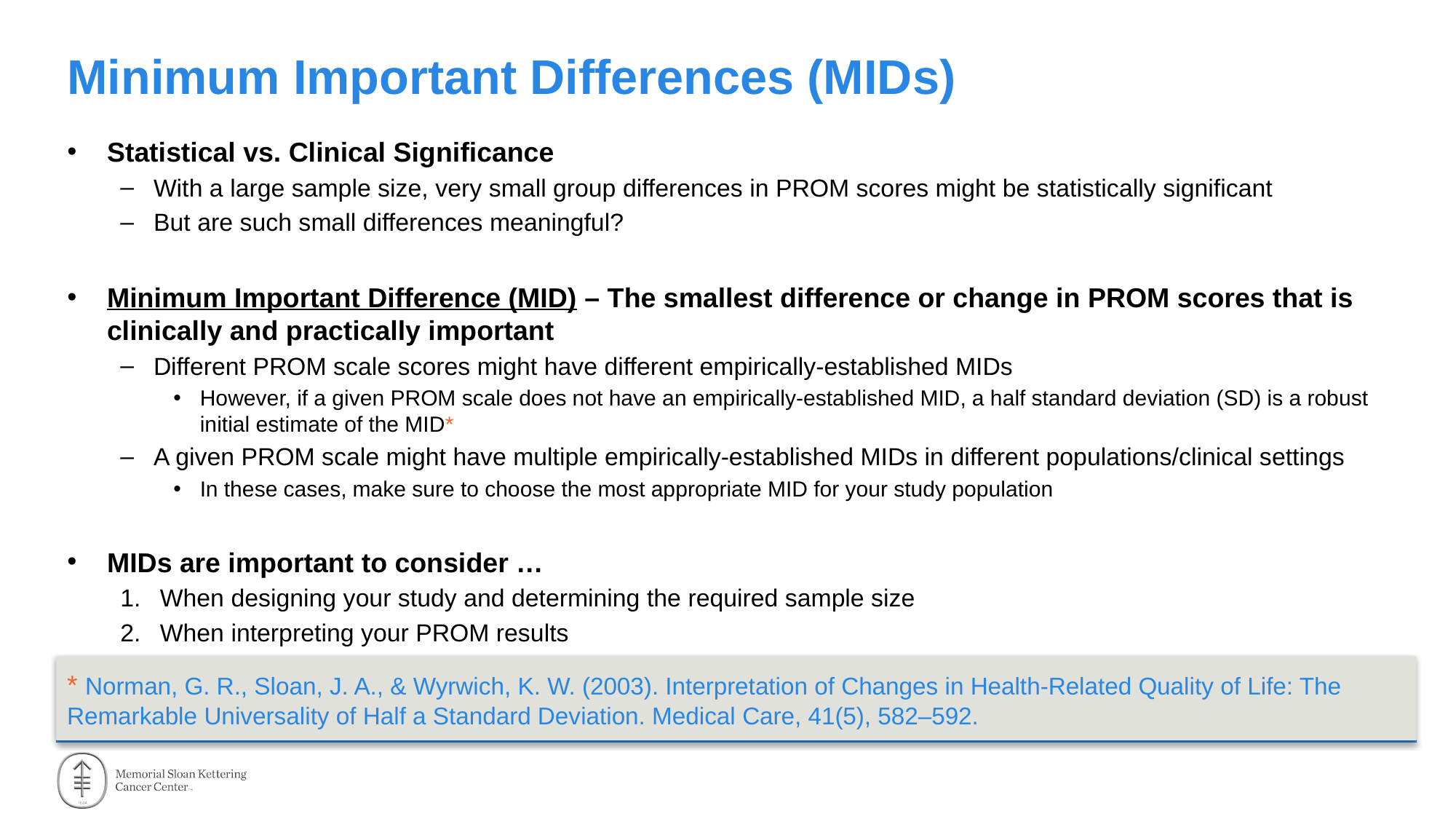

# Minimum Important Differences (MIDs)
Statistical vs. Clinical Significance
With a large sample size, very small group differences in PROM scores might be statistically significant
But are such small differences meaningful?

Minimum Important Difference (MID) – The smallest difference or change in PROM scores that is clinically and practically important
Different PROM scale scores might have different empirically-established MIDs
However, if a given PROM scale does not have an empirically-established MID, a half standard deviation (SD) is a robust initial estimate of the MID*
A given PROM scale might have multiple empirically-established MIDs in different populations/clinical settings
In these cases, make sure to choose the most appropriate MID for your study population

MIDs are important to consider …
When designing your study and determining the required sample size
When interpreting your PROM results

* Norman, G. R., Sloan, J. A., & Wyrwich, K. W. (2003). Interpretation of Changes in Health-Related Quality of Life: The Remarkable Universality of Half a Standard Deviation. Medical Care, 41(5), 582–592.